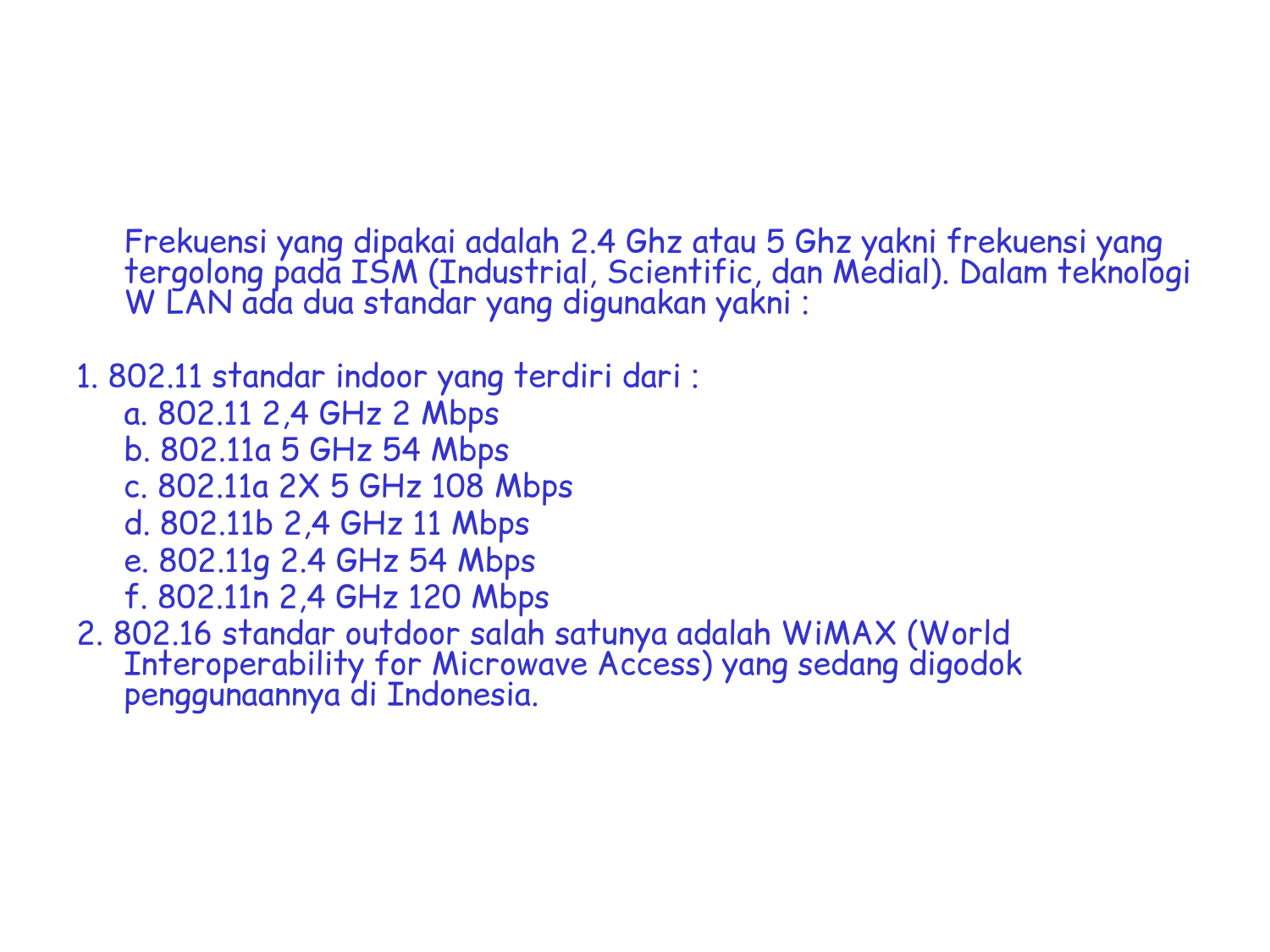

#
	Frekuensi yang dipakai adalah 2.4 Ghz atau 5 Ghz yakni frekuensi yang tergolong pada ISM (Industrial, Scientific, dan Medial). Dalam teknologi W LAN ada dua standar yang digunakan yakni :

1. 802.11 standar indoor yang terdiri dari :
	a. 802.11 2,4 GHz 2 Mbps
	b. 802.11a 5 GHz 54 Mbps
	c. 802.11a 2X 5 GHz 108 Mbps
	d. 802.11b 2,4 GHz 11 Mbps
	e. 802.11g 2.4 GHz 54 Mbps
	f. 802.11n 2,4 GHz 120 Mbps
2. 802.16 standar outdoor salah satunya adalah WiMAX (World Interoperability for Microwave Access) yang sedang digodok penggunaannya di Indonesia.